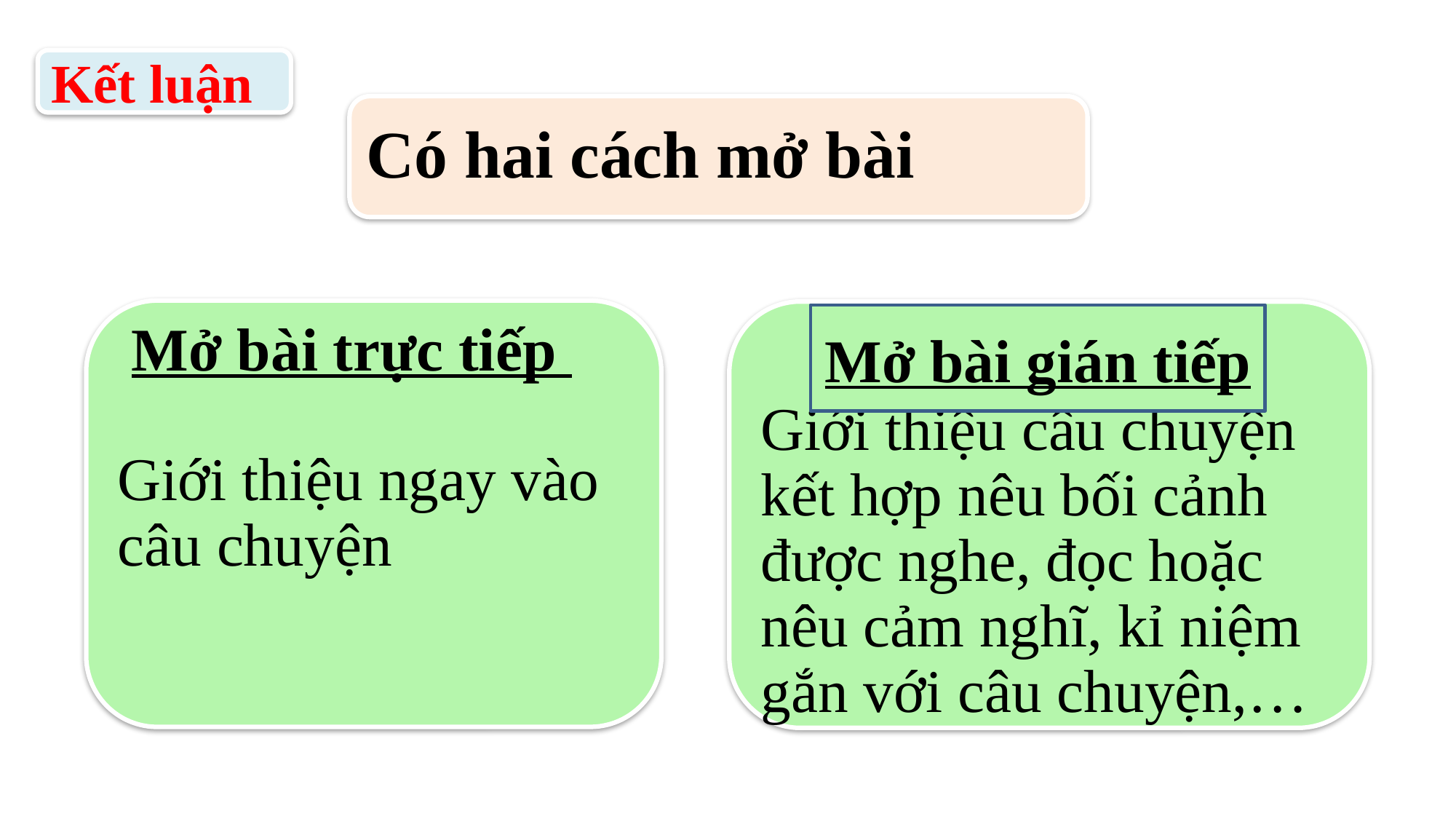

Kết luận
Có hai cách mở bài
Giới thiệu ngay vào câu chuyện

Giới thiệu câu chuyện kết hợp nêu bối cảnh được nghe, đọc hoặc nêu cảm nghĩ, kỉ niệm gắn với câu chuyện,…
Mở bài trực tiếp
Mở bài gián tiếp